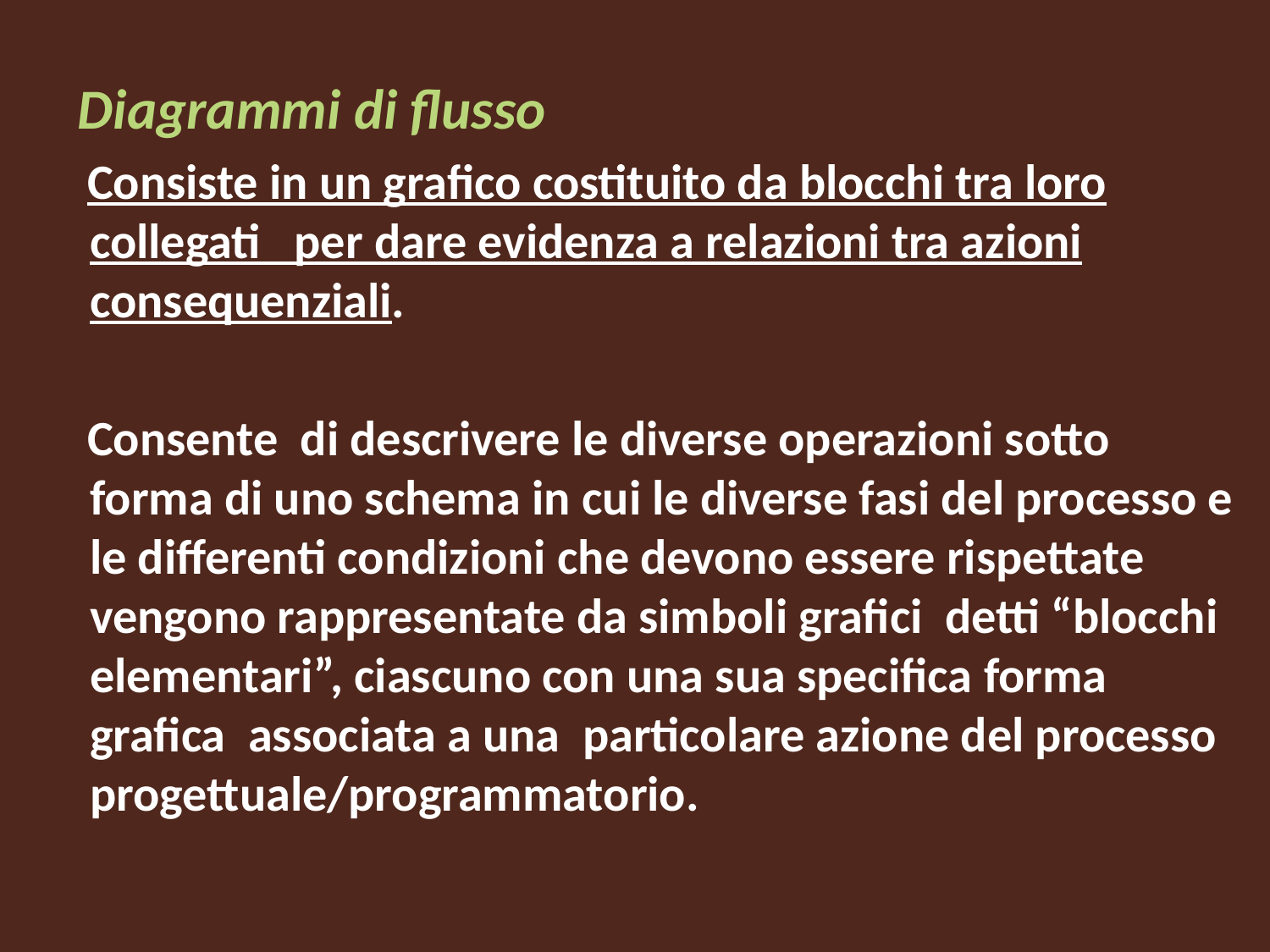

#
Diagrammi di flusso
Consiste in un grafico costituito da blocchi tra loro collegati   per dare evidenza a relazioni tra azioni consequenziali.

Consente  di descrivere le diverse operazioni sotto forma di uno schema in cui le diverse fasi del processo e le differenti condizioni che devono essere rispettate vengono rappresentate da simboli grafici  detti “blocchi elementari”, ciascuno con una sua specifica forma grafica  associata a una  particolare azione del processo progettuale/programmatorio.